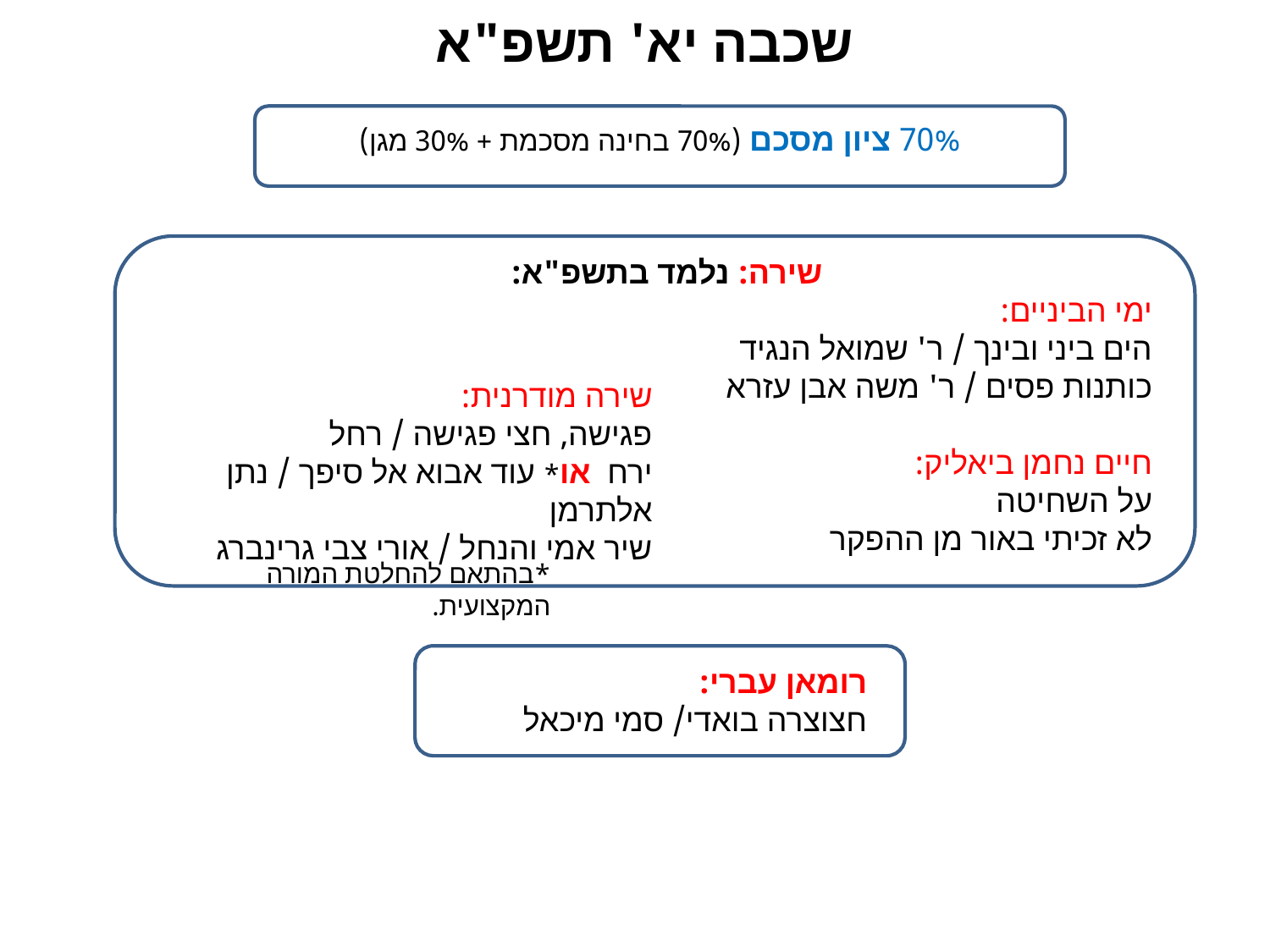

שכבה יא' תשפ"א

70% ציון מסכם (70% בחינה מסכמת + 30% מגן)

                                        שירה: נלמד בתשפ"א:
ימי הביניים:
הים ביני ובינך / ר' שמואל הנגיד
כותנות פסים / ר' משה אבן עזרא

חיים נחמן ביאליק:
על השחיטה
לא זכיתי באור מן ההפקר
שירה מודרנית:
פגישה, חצי פגישה / רחל
ירח  או* עוד אבוא אל סיפך / נתן אלתרמן
שיר אמי והנחל / אורי צבי גרינברג
*בהתאם להחלטת המורה המקצועית.

רומאן עברי:
חצוצרה בואדי/ סמי מיכאל